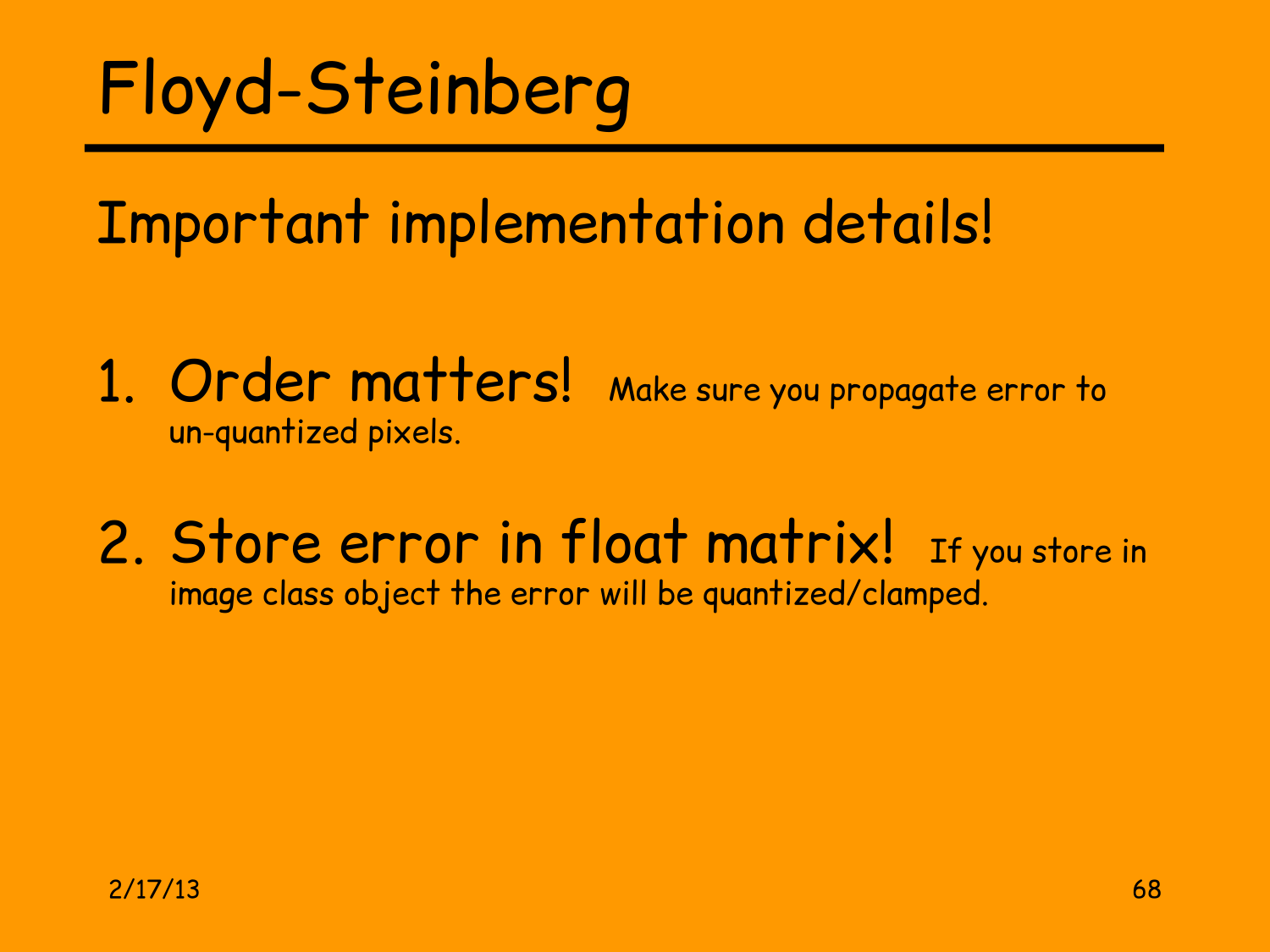

# Floyd-Steinberg
Important implementation details!

Order matters!  Make sure you propagate error to un-quantized pixels.

Store error in float matrix!  If you store in image class object the error will be quantized/clamped.
2/17/13
68